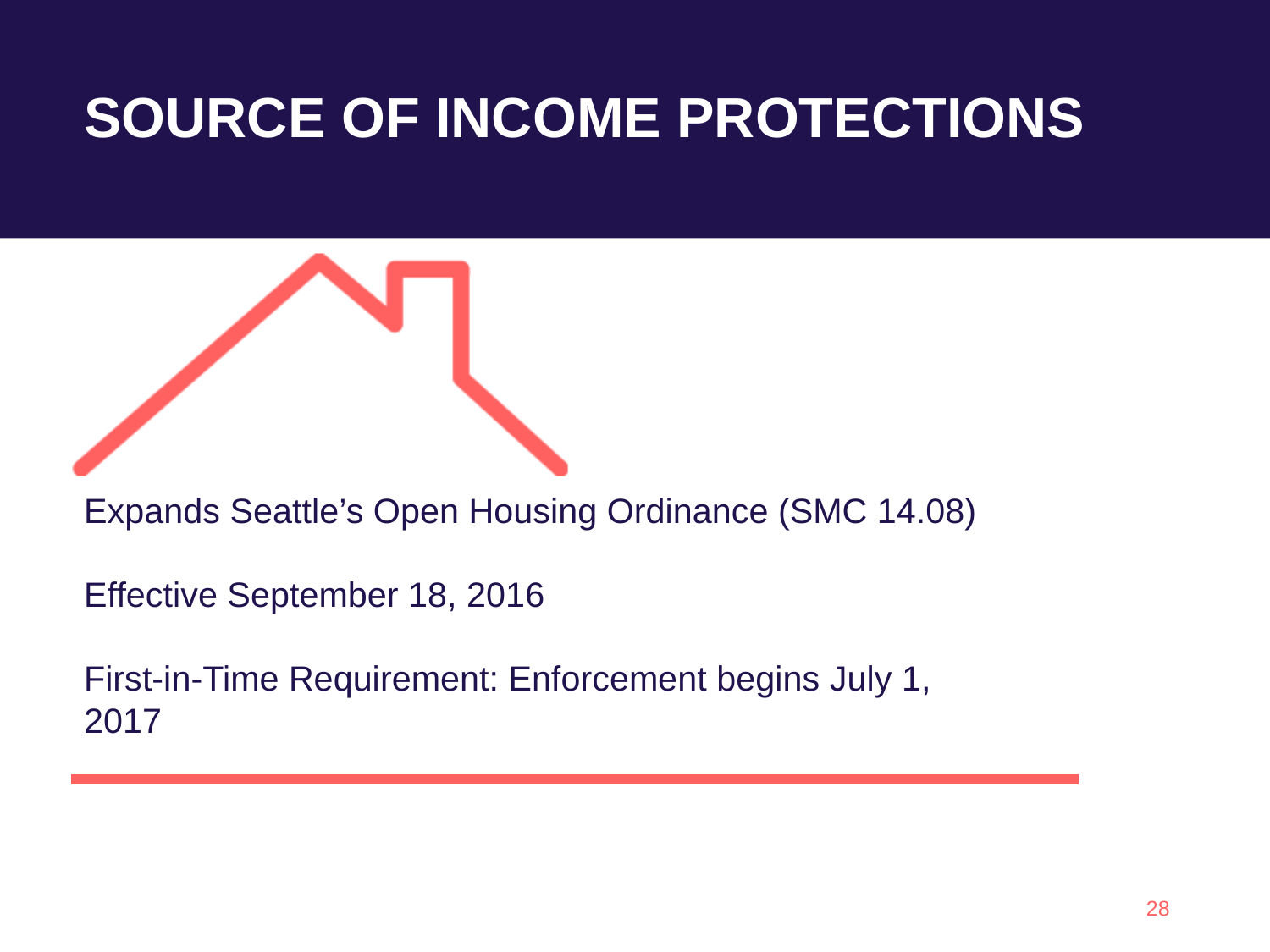

# SOURCE OF INCOME PROTECTIONS

Expands Seattle’s Open Housing Ordinance (SMC 14.08)

Effective September 18, 2016

First-in-Time Requirement: Enforcement begins July 1, 2017
28